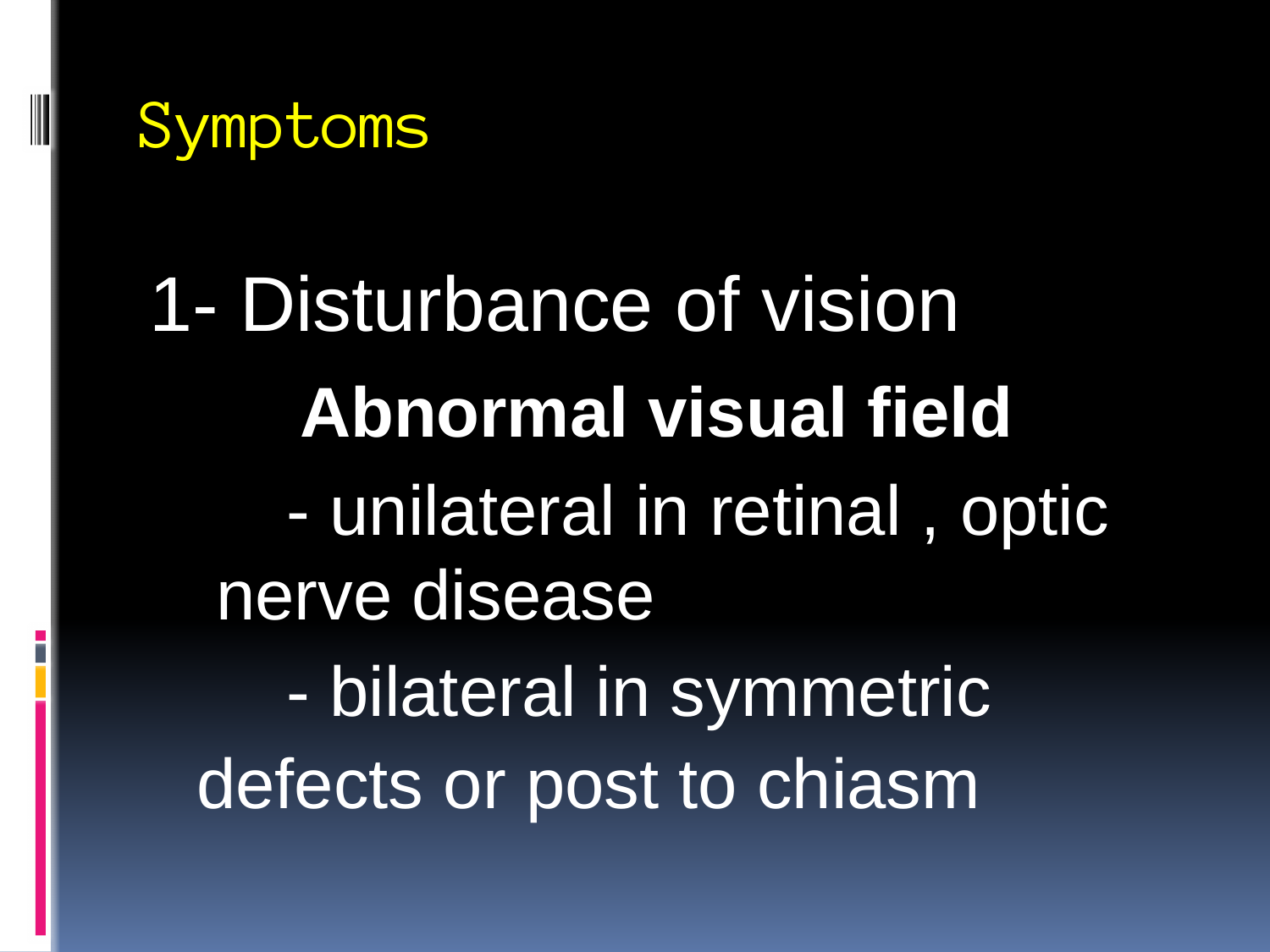

# Symptoms
1- Disturbance of vision
       Abnormal visual field
       - unilateral in retinal , optic      nerve disease
       - bilateral in symmetric defects or post to chiasm